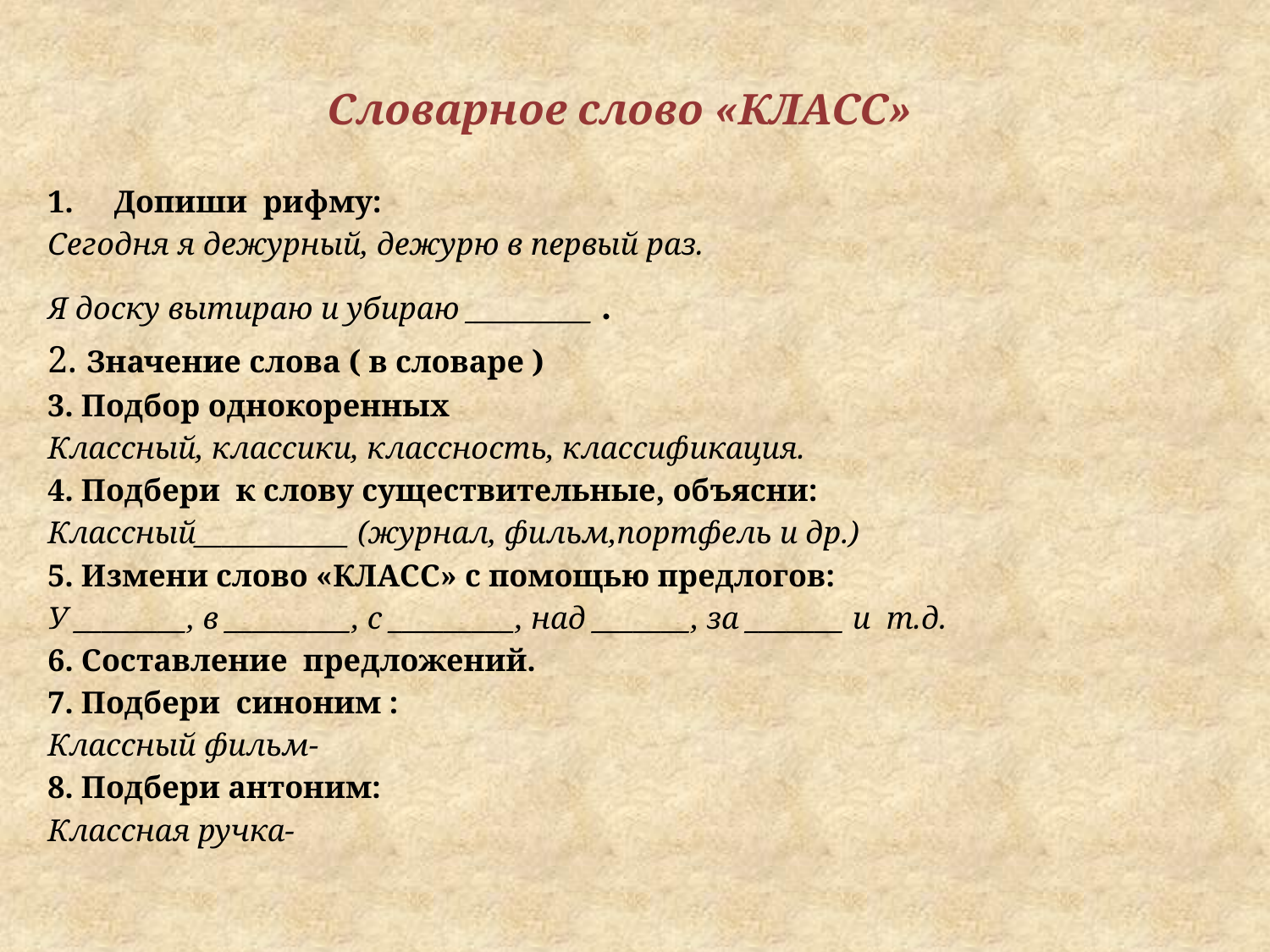

Словарное слово «КЛАСС»
Допиши  рифму:
Сегодня я дежурный, дежурю в первый раз.
Я доску вытираю и убираю _________ .
2. Значение слова ( в словаре )
3. Подбор однокоренных
Классный, классики, классность, классификация.
4. Подбери  к слову существительные, объясни:
Классный___________ (журнал, фильм,портфель и др.)
5. Измени слово «КЛАСС» с помощью предлогов:
У ________, в _________, с _________, над _______, за _______ и  т.д.
6. Составление  предложений.
7. Подбери  синоним :
Классный фильм-
8. Подбери антоним:
Классная ручка-